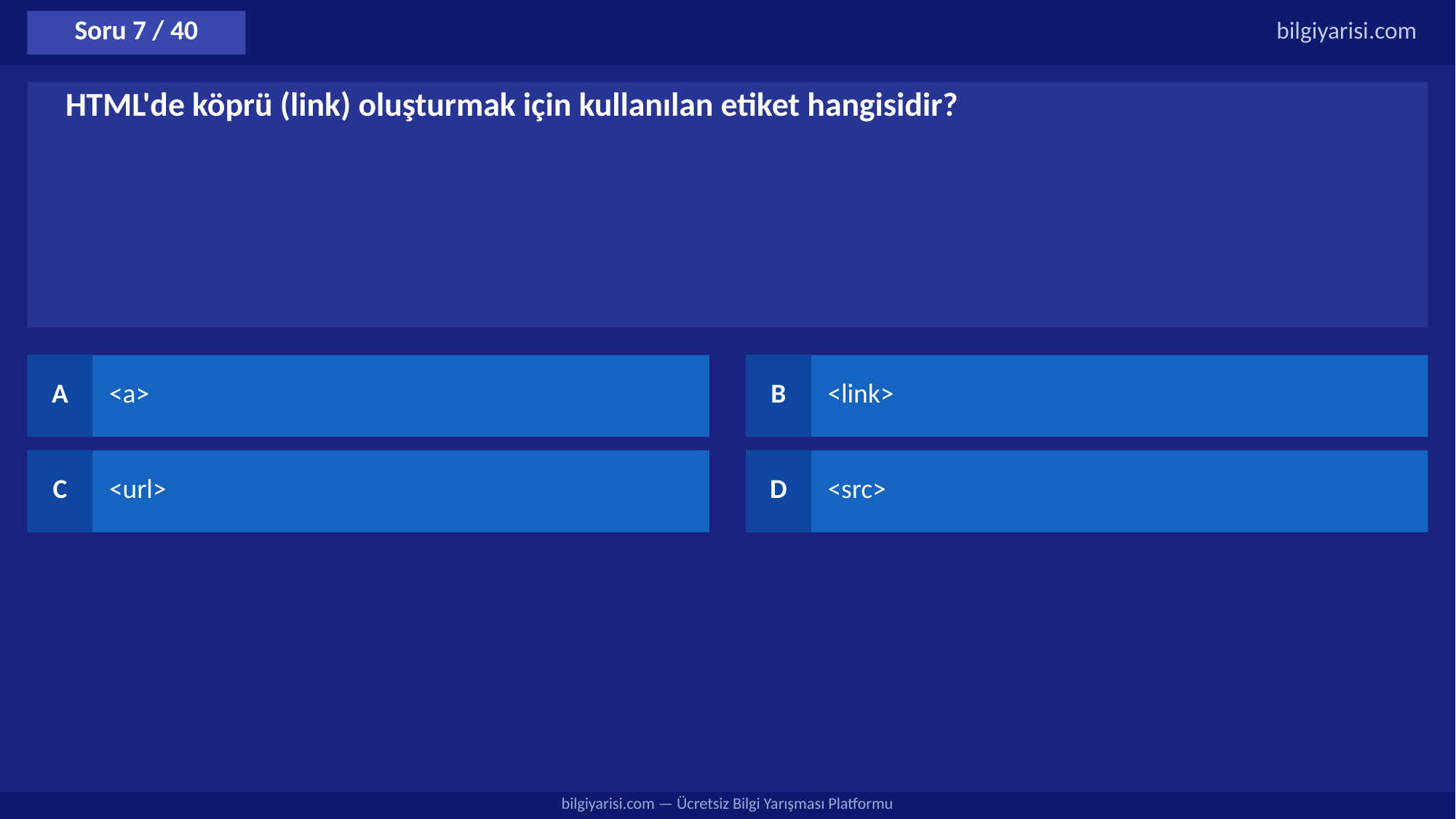

Soru 7 / 40
bilgiyarisi.com

HTML'de köprü (link) oluşturmak için kullanılan etiket hangisidir?

A
<a>

B
<link>

C
<url>

D
<src>
bilgiyarisi.com — Ücretsiz Bilgi Yarışması Platformu